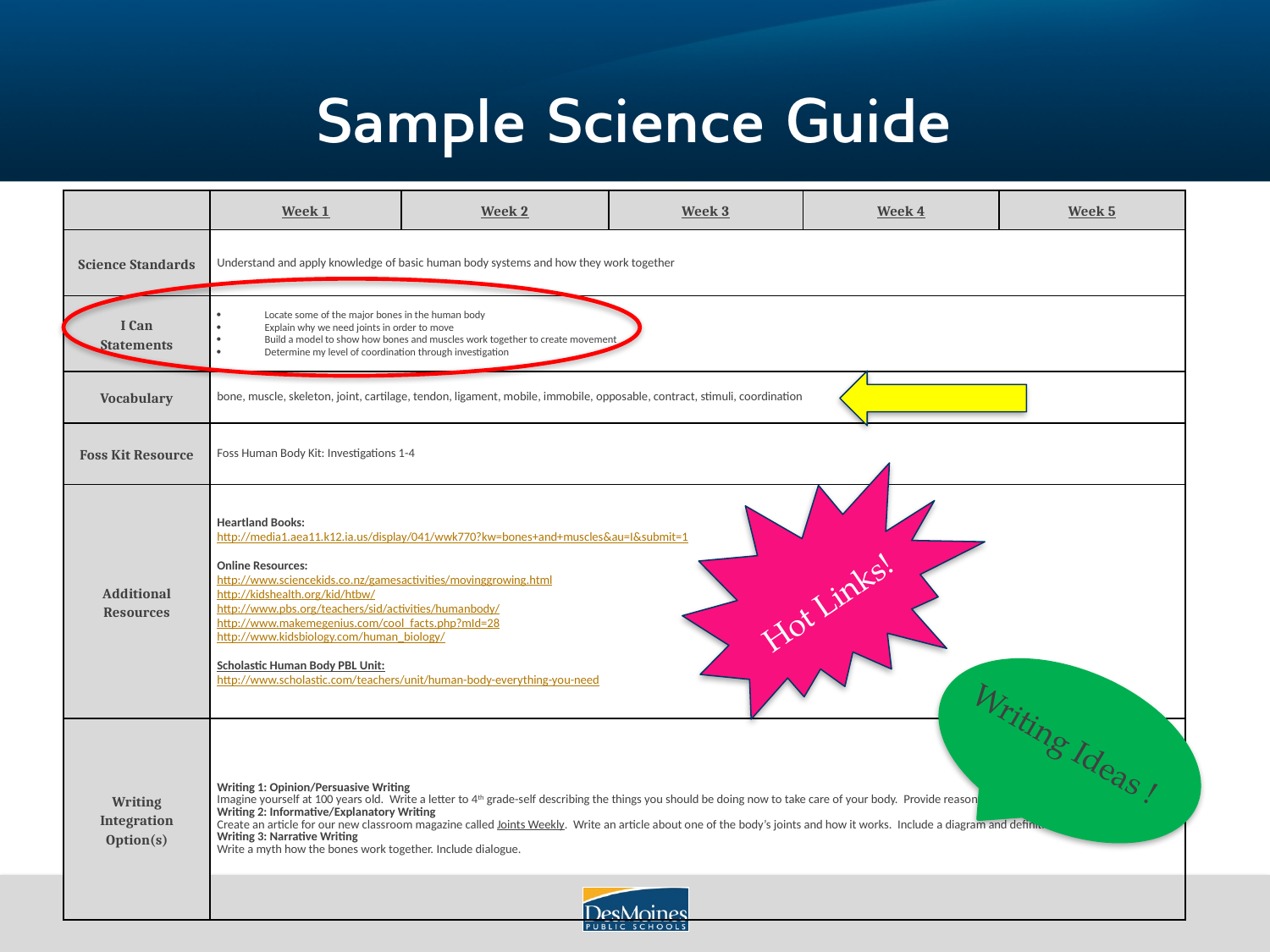

# Sample Science Guide
|  | Week 1 | Week 2 | Week 3 | Week 4 | Week 5 |
| --- | --- | --- | --- | --- | --- |
| Science Standards | Understand and apply knowledge of basic human body systems and how they work together |  |  |  |  |
| I Can Statements | Locate some of the major bones in the human body Explain why we need joints in order to move Build a model to show how bones and muscles work together to create movement Determine my level of coordination through investigation |  |  |  |  |
| Vocabulary | bone, muscle, skeleton, joint, cartilage, tendon, ligament, mobile, immobile, opposable, contract, stimuli, coordination |  |  |  |  |
| Foss Kit Resource | Foss Human Body Kit: Investigations 1-4 |  |  |  |  |
| Additional Resources | Heartland Books: http://media1.aea11.k12.ia.us/display/041/wwk770?kw=bones+and+muscles&au=I&submit=1   Online Resources: http://www.sciencekids.co.nz/gamesactivities/movinggrowing.html http://kidshealth.org/kid/htbw/ http://www.pbs.org/teachers/sid/activities/humanbody/ http://www.makemegenius.com/cool\_facts.php?mId=28 http://www.kidsbiology.com/human\_biology/   Scholastic Human Body PBL Unit: http://www.scholastic.com/teachers/unit/human-body-everything-you-need |  |  |  |  |
| Writing Integration Option(s) | Writing 1: Opinion/Persuasive Writing Imagine yourself at 100 years old. Write a letter to 4th grade-self describing the things you should be doing now to take care of your body. Provide reasons to support your opinion. Writing 2: Informative/Explanatory Writing Create an article for our new classroom magazine called Joints Weekly. Write an article about one of the body’s joints and how it works. Include a diagram and definitions to unknown words. Writing 3: Narrative Writing Write a myth how the bones work together. Include dialogue. |  |  |  |  |

Hot Links!

Writing Ideas !